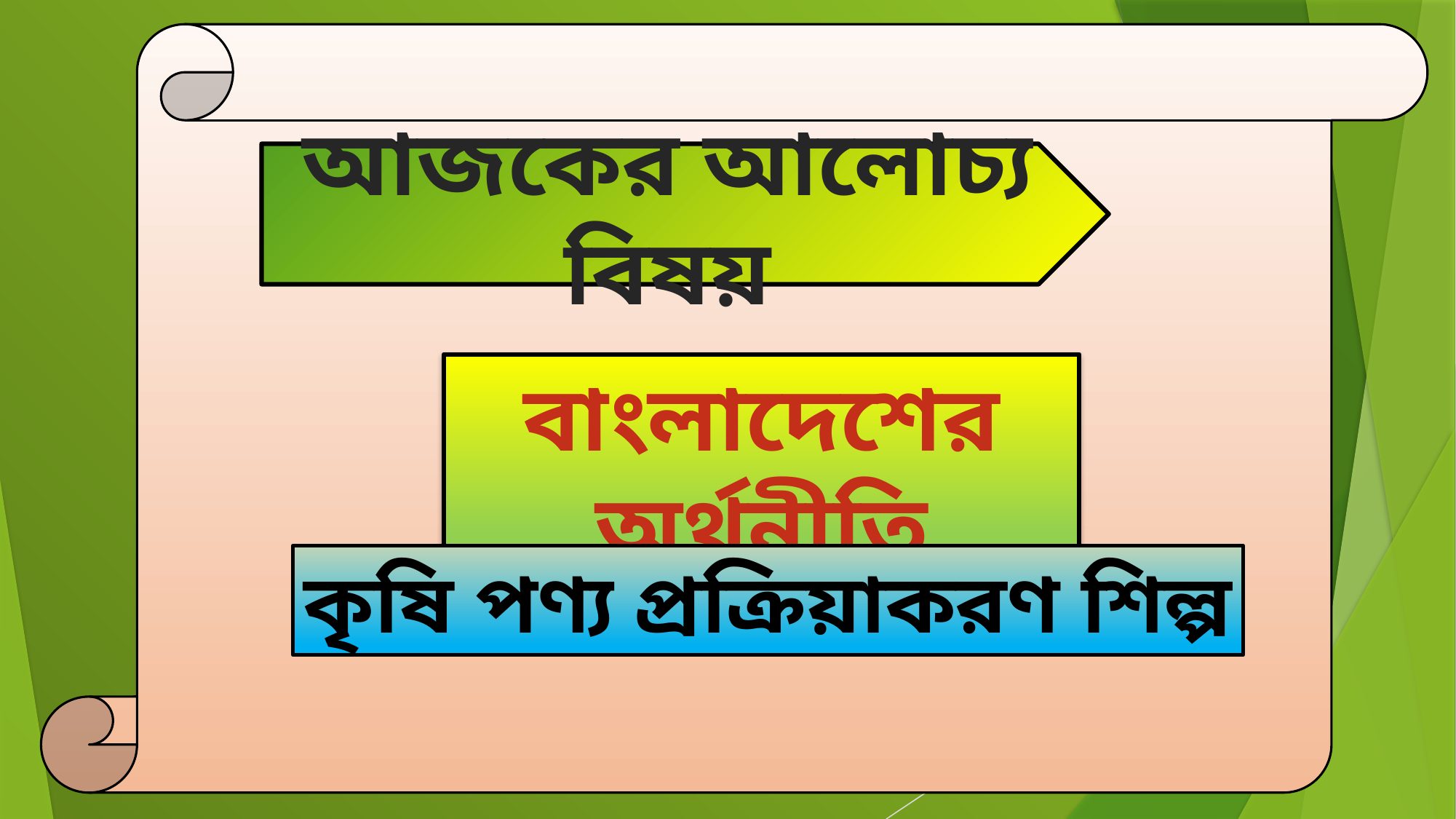

আজকের আলোচ্য বিষয়
বাংলাদেশের অর্থনীতি
কৃষি পণ্য প্রক্রিয়াকরণ শিল্প